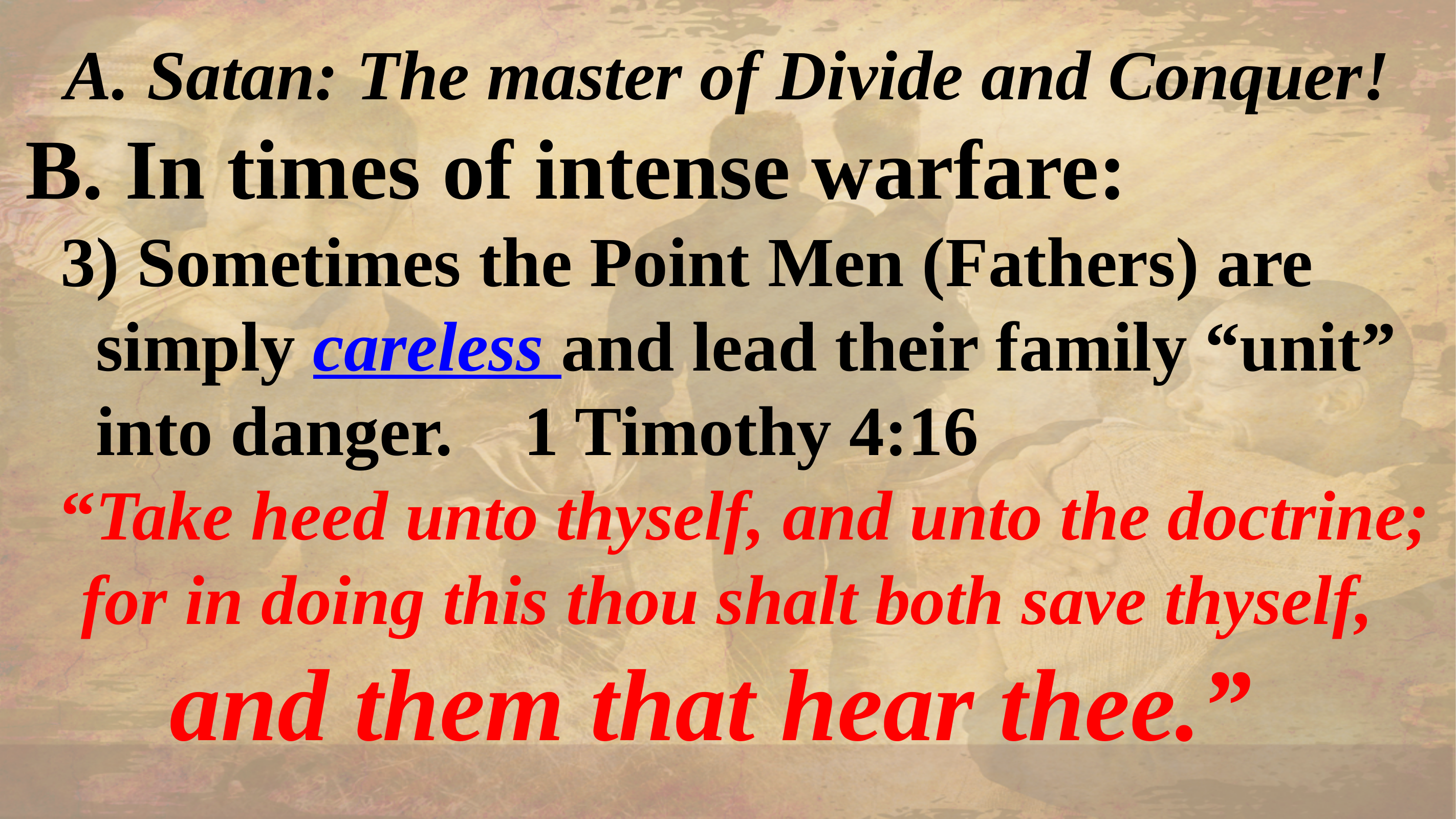

A. Satan: The master of Divide and Conquer!
B. In times of intense warfare:
  3) Sometimes the Point Men (Fathers) are
    simply careless and lead their family “unit”
    into danger.    1 Timothy 4:16
 “Take heed unto thyself, and unto the doctrine; for in doing this thou shalt both save thyself,
and them that hear thee.”